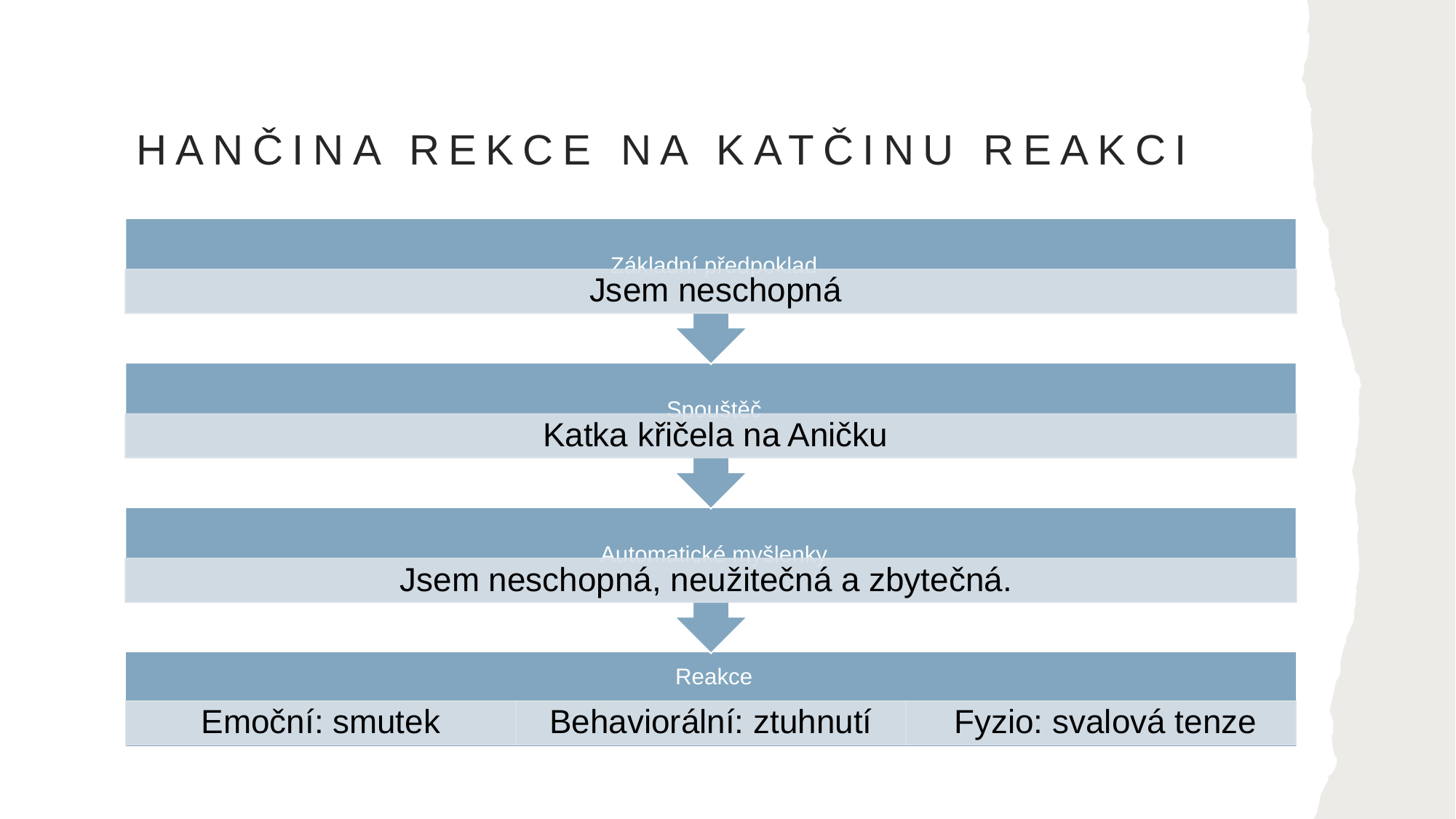

# Hančina rekce na Katčinu reakci
 Reakce
Emoční: smutek
Behaviorální: ztuhnutí
 Fyzio: svalová tenze
 Automatické myšlenky
Jsem neschopná, neužitečná a zbytečná.
 Spouštěč
 Katka křičela na Aničku
 Základní předpoklad
 Jsem neschopná